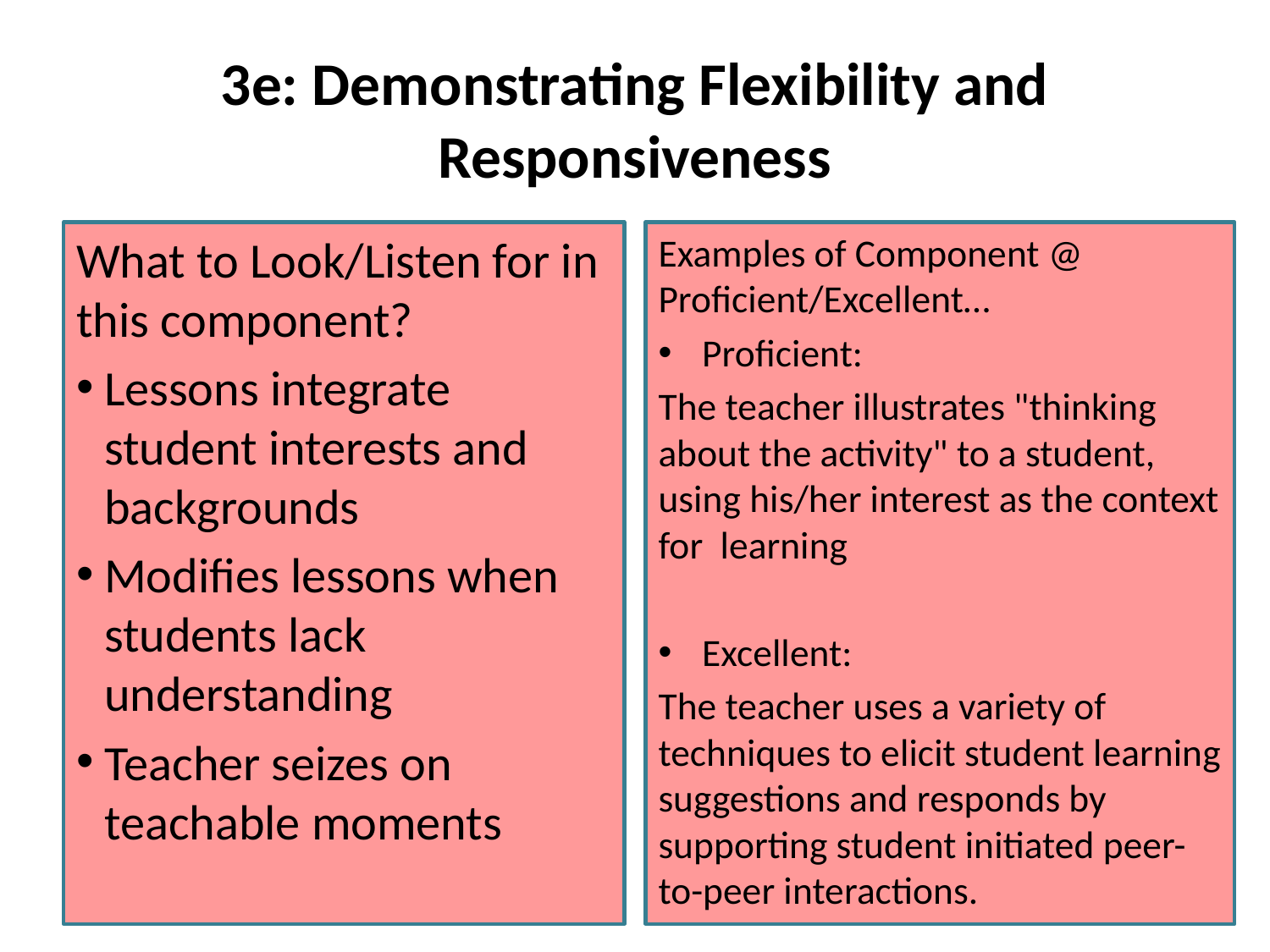

# 3e: Demonstrating Flexibility and Responsiveness
What to Look/Listen for in this component?
Lessons integrate student interests and backgrounds
Modifies lessons when students lack understanding
Teacher seizes on teachable moments

Examples of Component @ Proficient/Excellent…
Proficient:
The teacher illustrates "thinking about the activity" to a student, using his/her interest as the context for  learning

Excellent:
The teacher uses a variety of techniques to elicit student learning suggestions and responds by supporting student initiated peer-to-peer interactions.